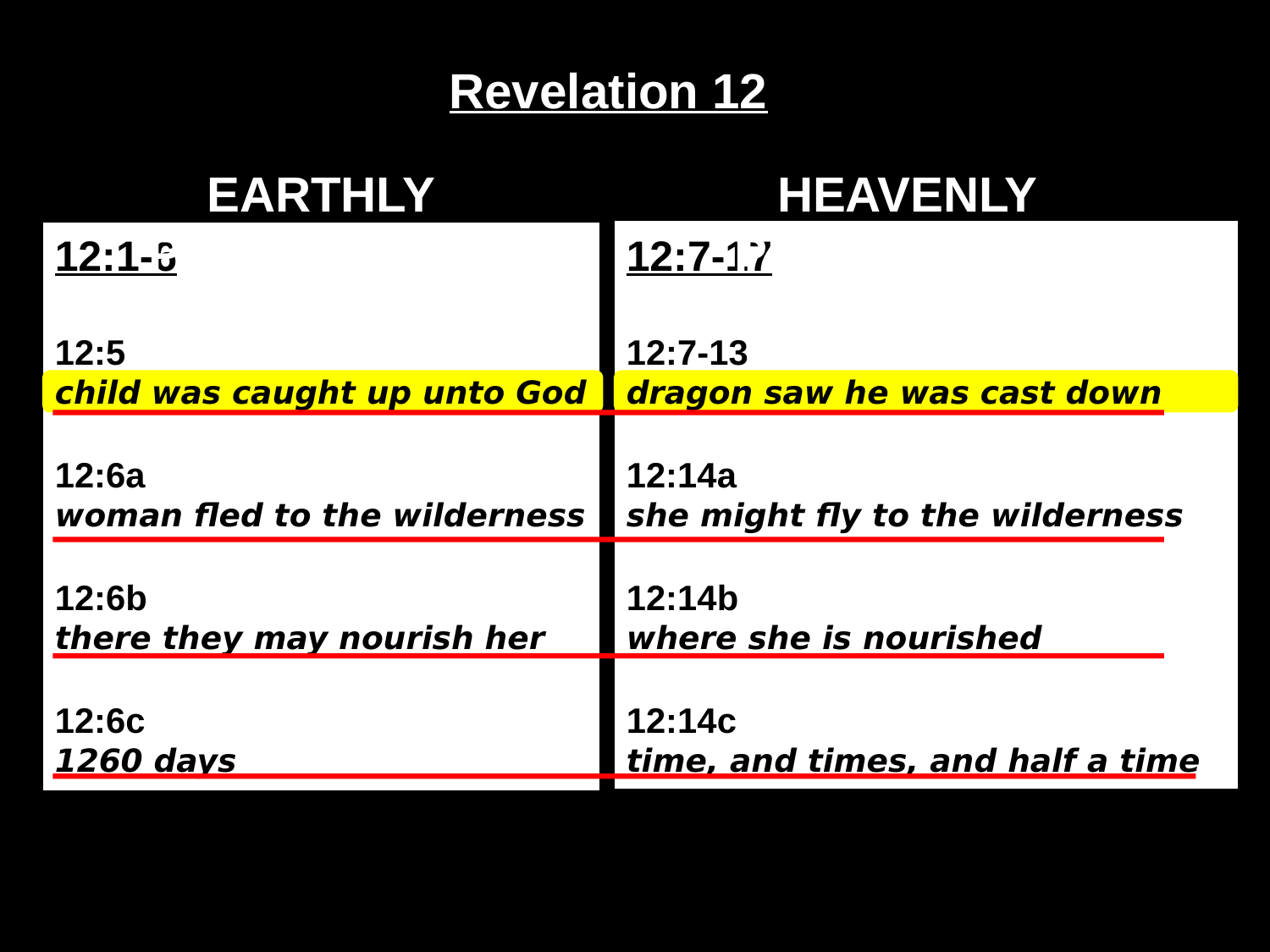

Revelation 12
Earthly Perspective
Heavenly Perspective

12:1-6

12:5
child was caught up unto God

12:6a
woman fled to the wilderness

12:6b
there they may nourish her

12:6c
1260 days
12:7-17

12:7-13
dragon saw he was cast down

12:14a
she might fly to the wilderness

12:14b
where she is nourished

12:14c
time, and times, and half a time